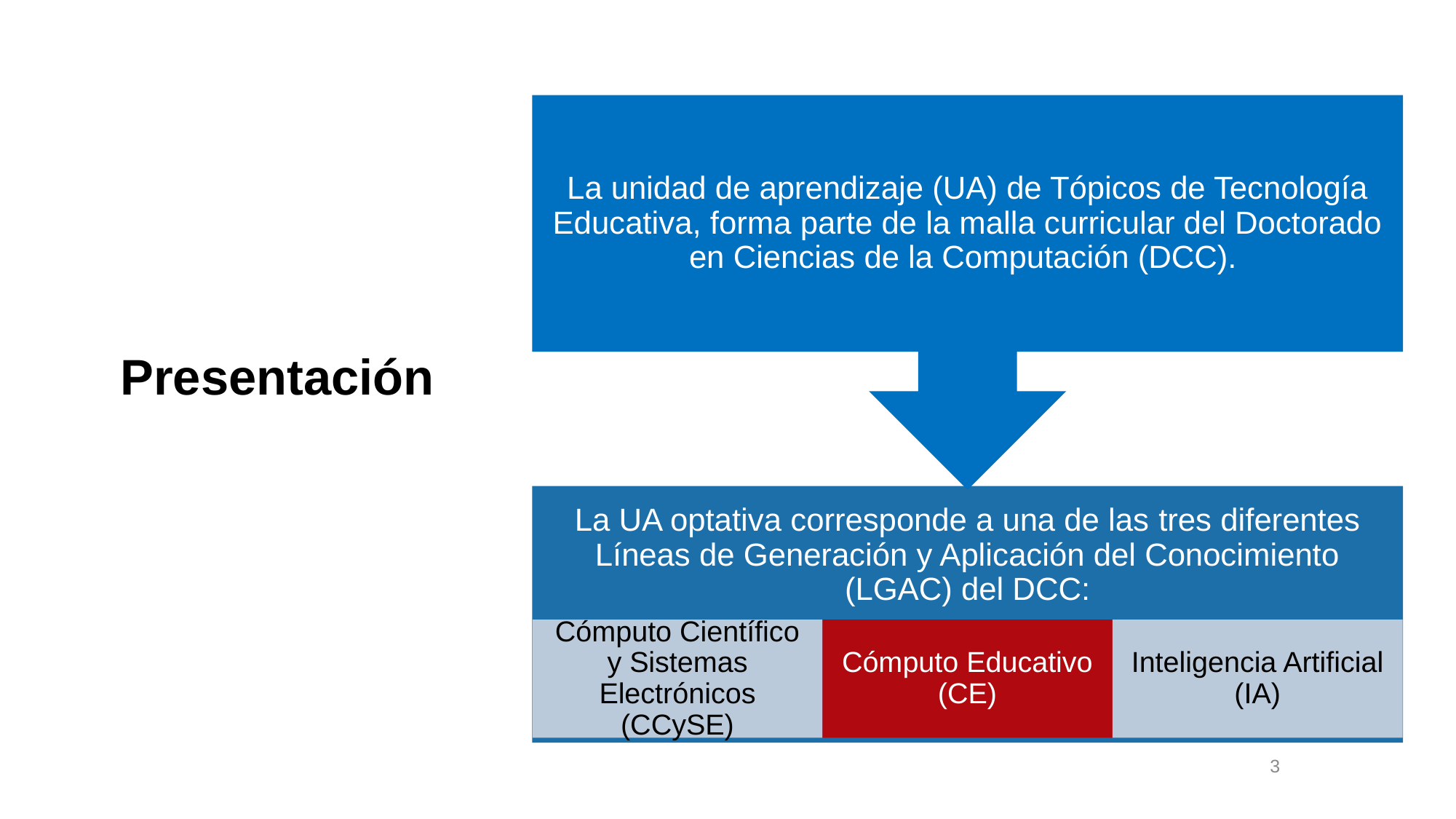

# Presentación
La UA optativa corresponde a una de las tres diferentes Líneas de Generación y Aplicación del Conocimiento (LGAC) del DCC:
Cómputo Científico y Sistemas Electrónicos (CCySE)
Cómputo Educativo (CE)
Inteligencia Artificial (IA)
La unidad de aprendizaje (UA) de Tópicos de Tecnología Educativa, forma parte de la malla curricular del Doctorado en Ciencias de la Computación (DCC).
3